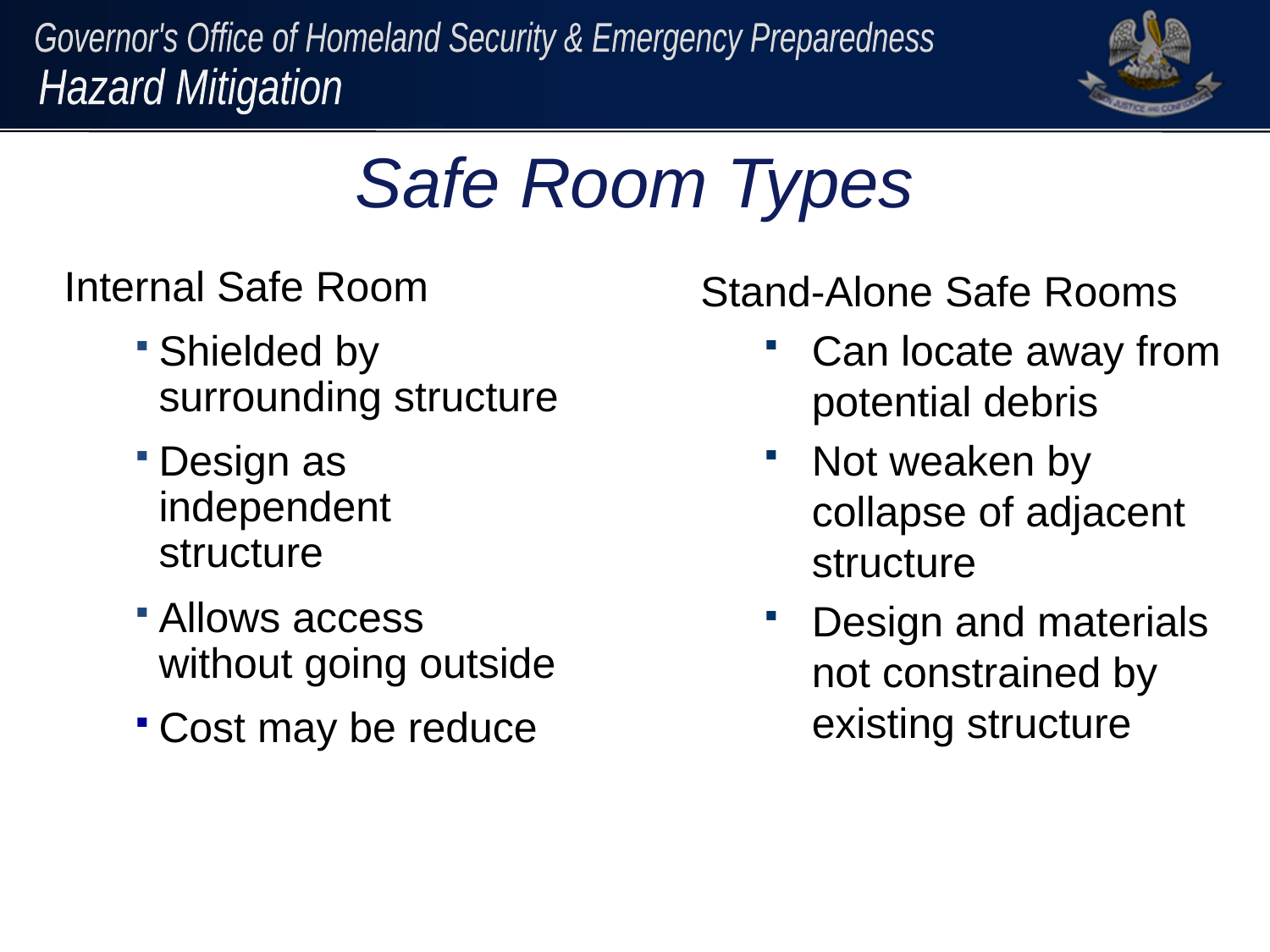

# Safe Room Types
Internal Safe Room
Shielded by surrounding structure
Design as independent structure
Allows access without going outside
Cost may be reduce

Stand-Alone Safe Rooms
Can locate away from potential debris
Not weaken by collapse of adjacent structure
Design and materials not constrained by existing structure